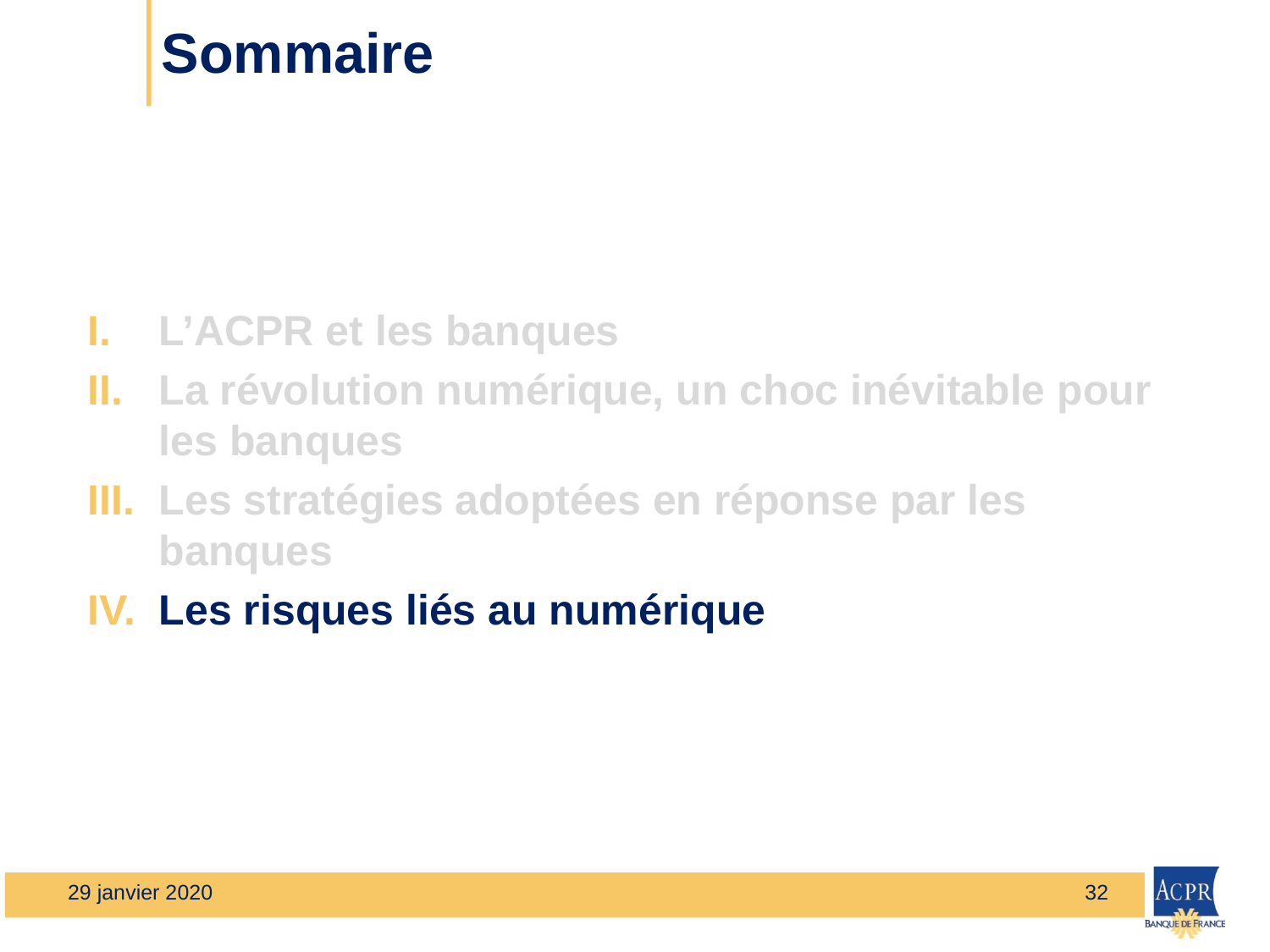

# Sommaire

L’ACPR et les banques
La révolution numérique, un choc inévitable pour les banques
Les stratégies adoptées en réponse par les banques
Les risques liés au numérique

29 janvier 2020
32